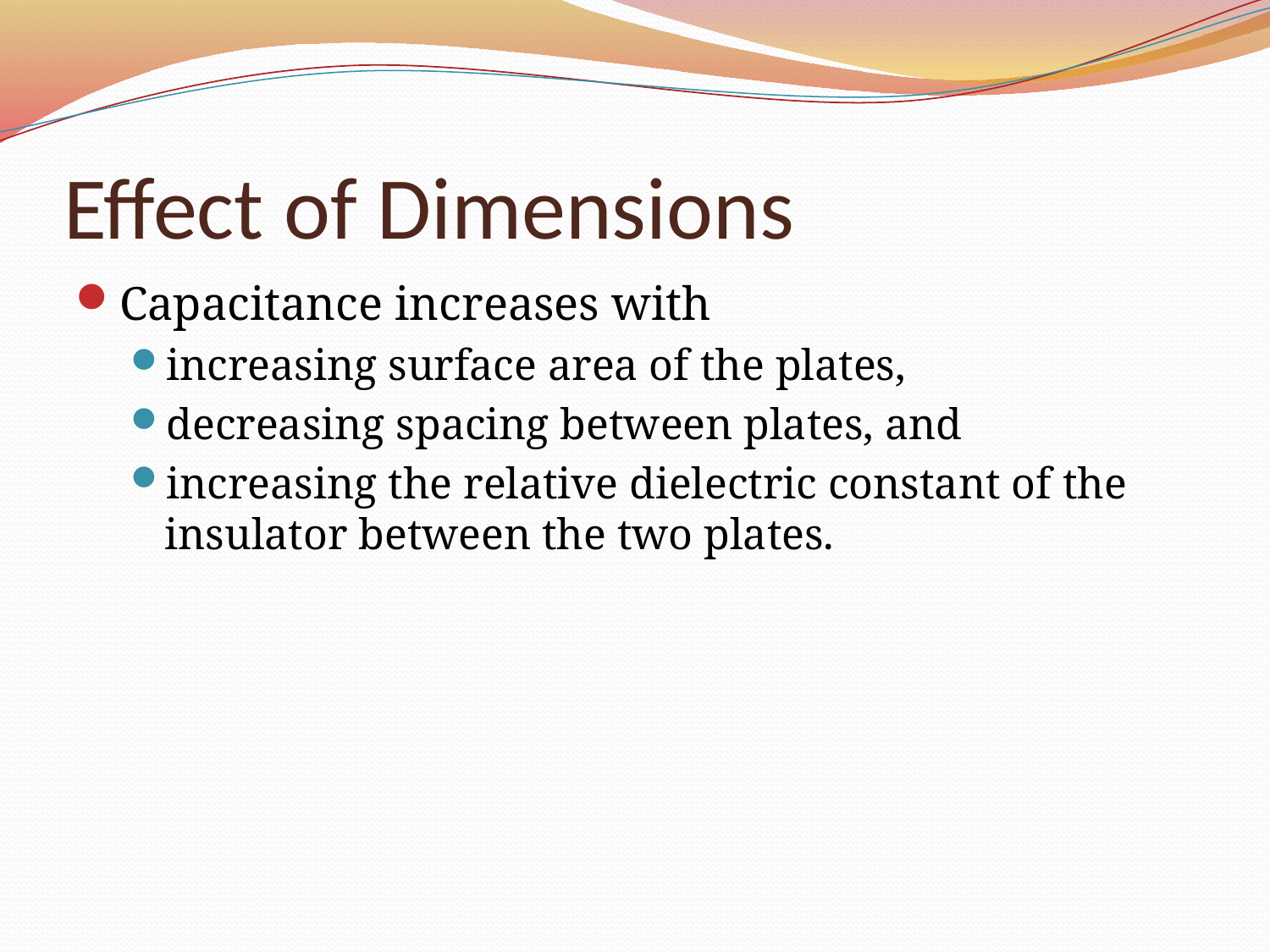

# Effect of Dimensions
Capacitance increases with
increasing surface area of the plates,
decreasing spacing between plates, and
increasing the relative dielectric constant of the insulator between the two plates.